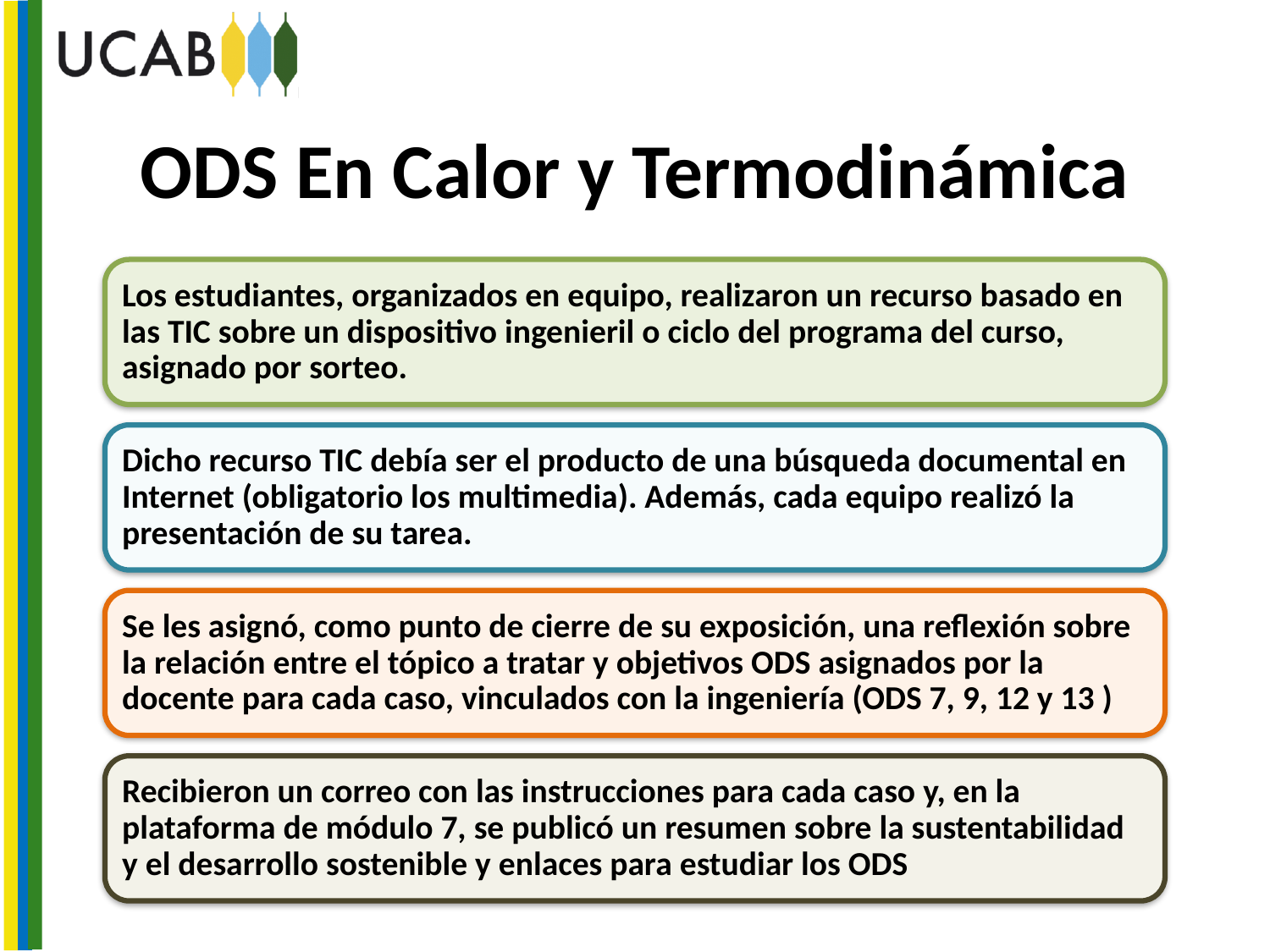

# ODS En Calor y Termodinámica
Los estudiantes, organizados en equipo, realizaron un recurso basado en las TIC sobre un dispositivo ingenieril o ciclo del programa del curso, asignado por sorteo.
Dicho recurso TIC debía ser el producto de una búsqueda documental en Internet (obligatorio los multimedia). Además, cada equipo realizó la presentación de su tarea.
Se les asignó, como punto de cierre de su exposición, una reflexión sobre la relación entre el tópico a tratar y objetivos ODS asignados por la docente para cada caso, vinculados con la ingeniería (ODS 7, 9, 12 y 13 )
Recibieron un correo con las instrucciones para cada caso y, en la plataforma de módulo 7, se publicó un resumen sobre la sustentabilidad y el desarrollo sostenible y enlaces para estudiar los ODS